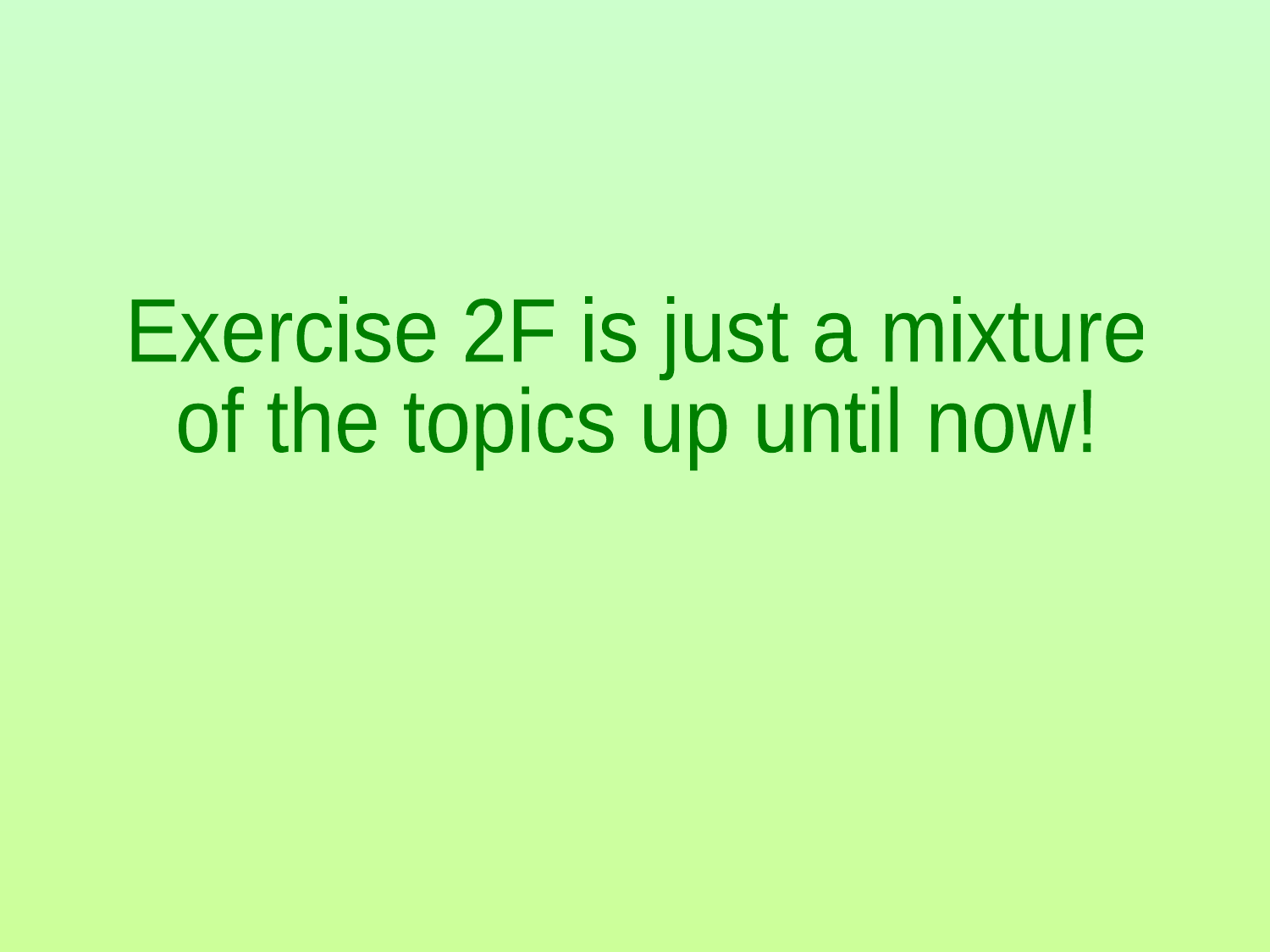

Exercise 2F is just a mixture
of the topics up until now!